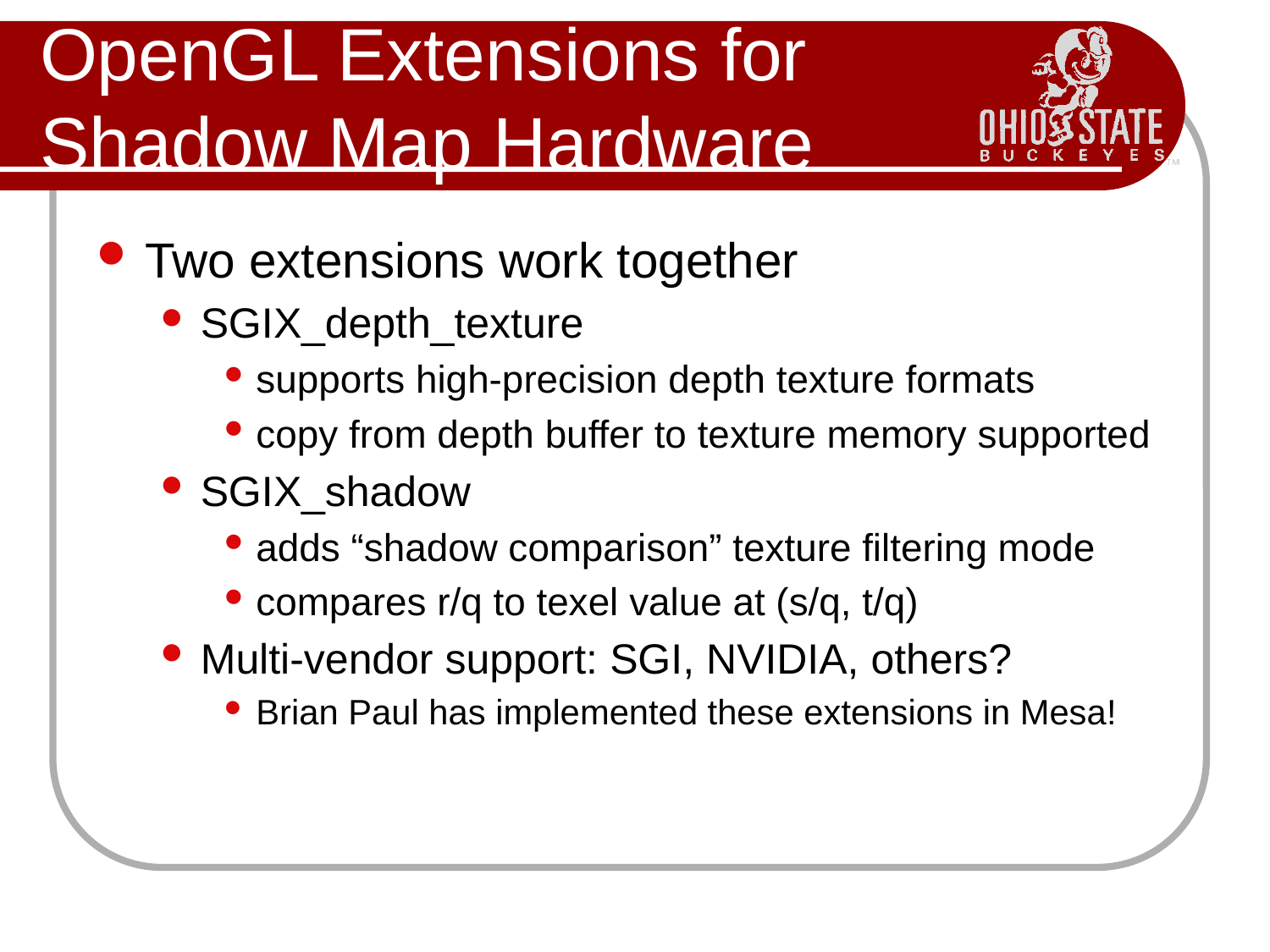

# OpenGL Extensions for Shadow Map Hardware
Two extensions work together
SGIX_depth_texture
supports high-precision depth texture formats
copy from depth buffer to texture memory supported
SGIX_shadow
adds “shadow comparison” texture filtering mode
compares r/q to texel value at (s/q, t/q)
Multi-vendor support: SGI, NVIDIA, others?
Brian Paul has implemented these extensions in Mesa!